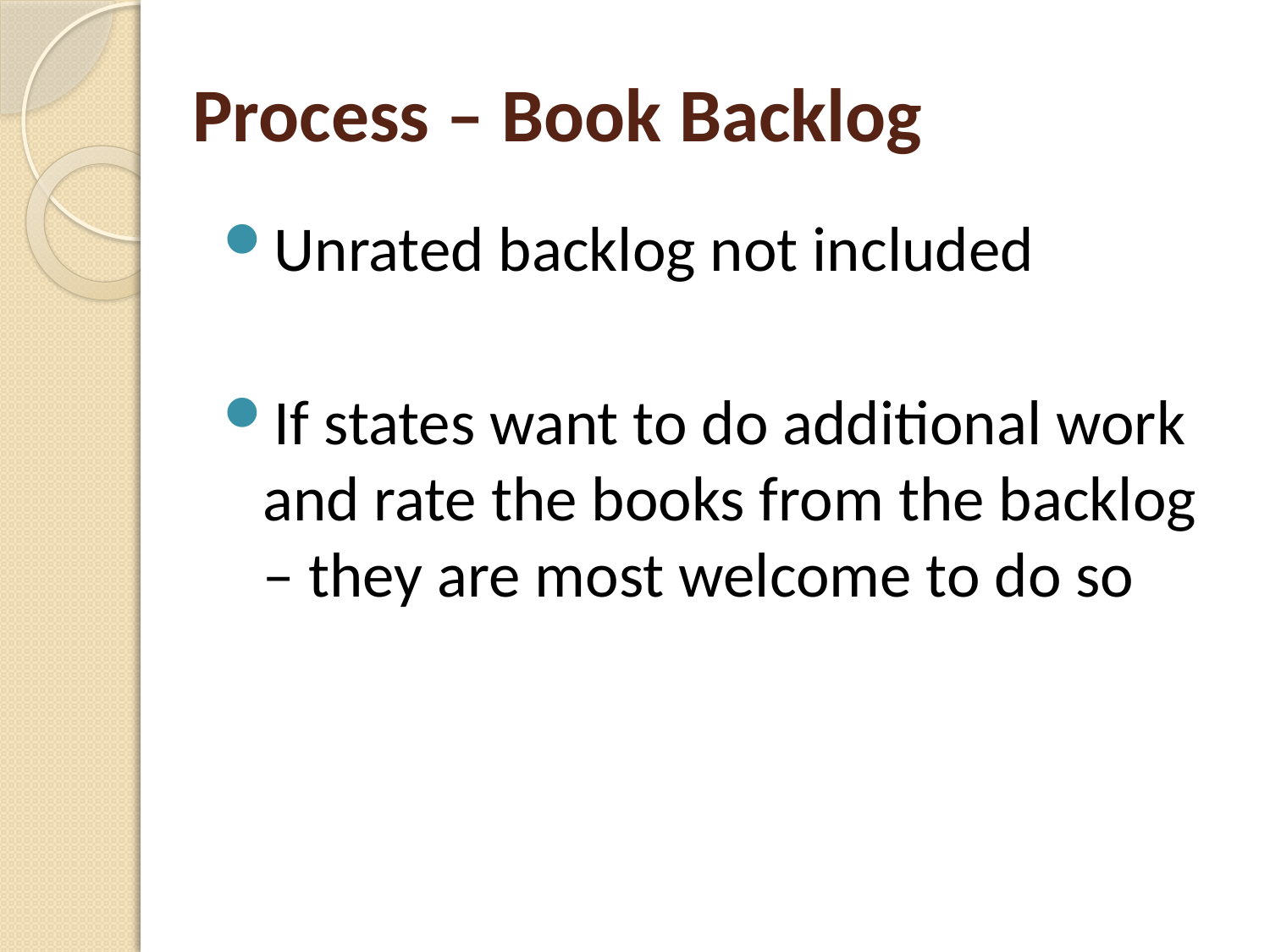

# Process – Book Backlog
Unrated backlog not included

If states want to do additional work and rate the books from the backlog – they are most welcome to do so